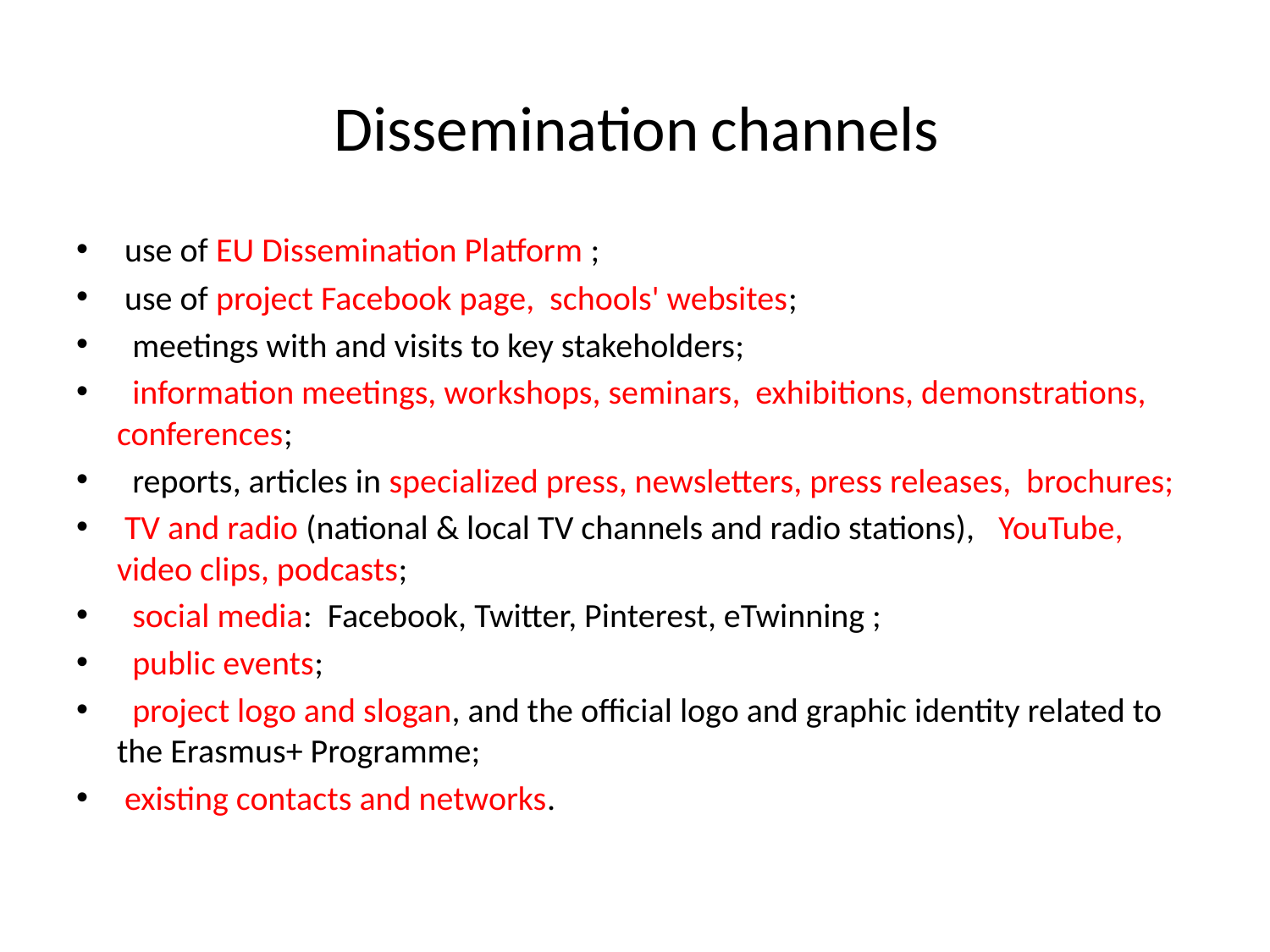

# Dissemination channels
 use of EU Dissemination Platform ;
 use of project Facebook page,  schools' websites;
  meetings with and visits to key stakeholders;
  information meetings, workshops, seminars,  exhibitions, demonstrations, conferences;
  reports, articles in specialized press, newsletters, press releases,  brochures;
 TV and radio (national & local TV channels and radio stations),   YouTube, video clips, podcasts;
  social media:  Facebook, Twitter, Pinterest, eTwinning ;
  public events;
  project logo and slogan, and the official logo and graphic identity related to the Erasmus+ Programme;
 existing contacts and networks.